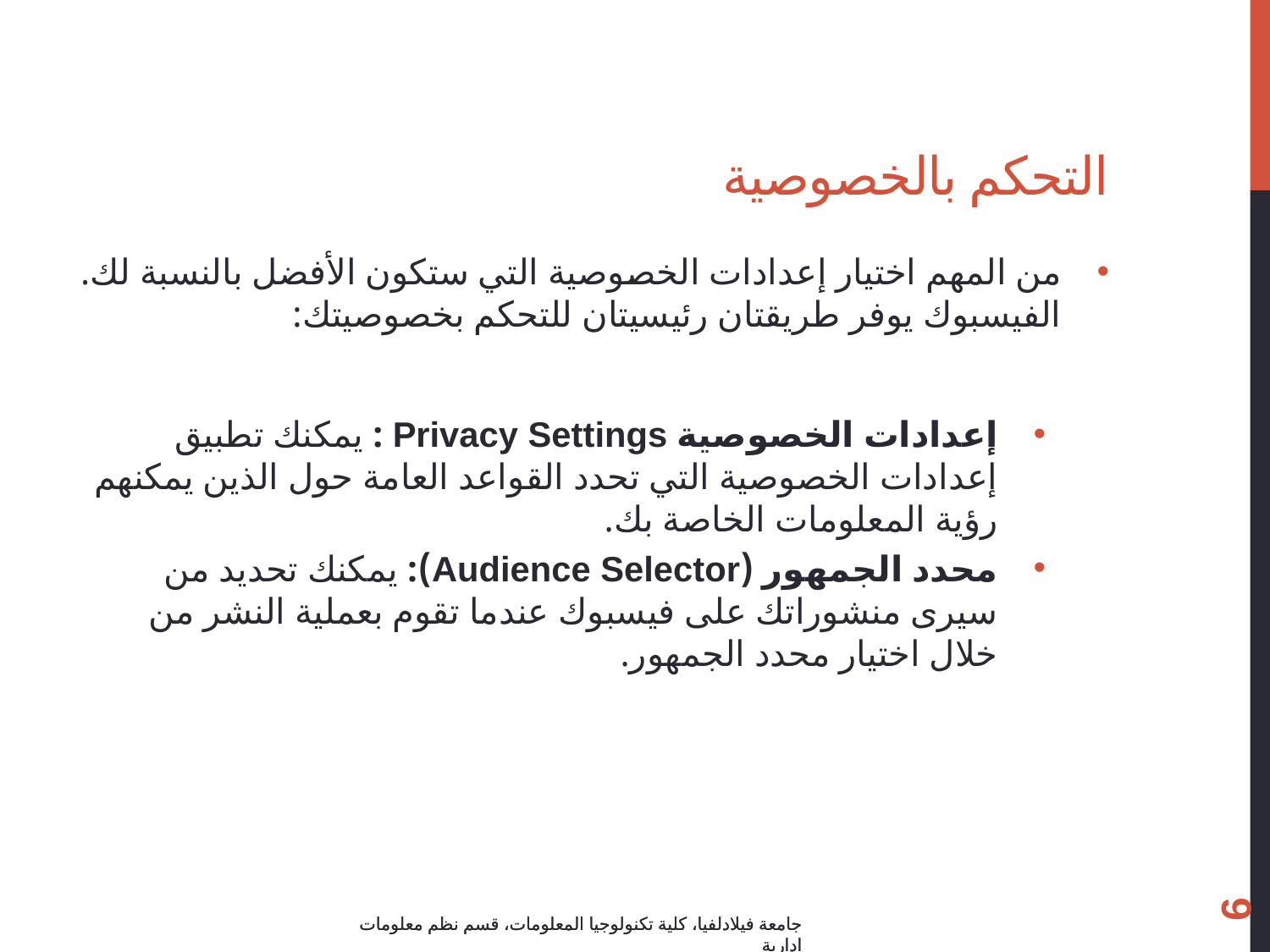

# التحكم بالخصوصية
من المهم اختيار إعدادات الخصوصية التي ستكون الأفضل بالنسبة لك. الفيسبوك يوفر طريقتان رئيسيتان للتحكم بخصوصيتك:

إعدادات الخصوصية Privacy Settings : يمكنك تطبيق إعدادات الخصوصية التي تحدد القواعد العامة حول الذين يمكنهم رؤية المعلومات الخاصة بك.
محدد الجمهور (Audience Selector): يمكنك تحديد من سيرى منشوراتك على فيسبوك عندما تقوم بعملية النشر من خلال اختيار محدد الجمهور.

6